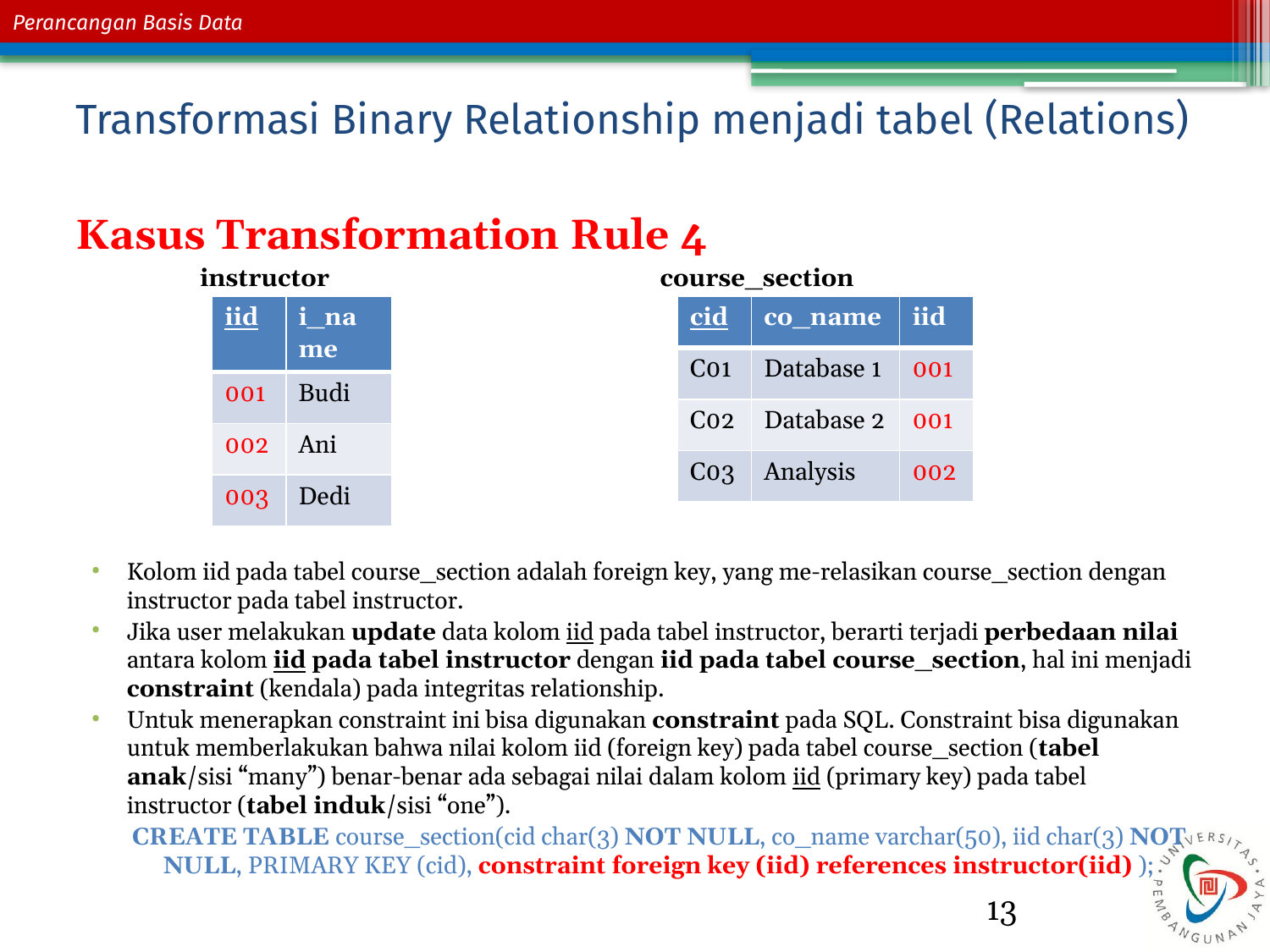

# Transformasi Binary Relationship menjadi tabel (Relations)
Kasus Transformation Rule 4
instructor
course_section
| iid | i\_name |
| --- | --- |
| 001 | Budi |
| 002 | Ani |
| 003 | Dedi |
| cid | co\_name | iid |
| --- | --- | --- |
| C01 | Database 1 | 001 |
| C02 | Database 2 | 001 |
| C03 | Analysis | 002 |
Kolom iid pada tabel course_section adalah foreign key, yang me-relasikan course_section dengan instructor pada tabel instructor.
Jika user melakukan update data kolom iid pada tabel instructor, berarti terjadi perbedaan nilai antara kolom iid pada tabel instructor dengan iid pada tabel course_section, hal ini menjadi constraint (kendala) pada integritas relationship.
Untuk menerapkan constraint ini bisa digunakan constraint pada SQL. Constraint bisa digunakan untuk memberlakukan bahwa nilai kolom iid (foreign key) pada tabel course_section (tabel anak/sisi “many”) benar-benar ada sebagai nilai dalam kolom iid (primary key) pada tabel instructor (tabel induk/sisi “one”).
CREATE TABLE course_section(cid char(3) NOT NULL, co_name varchar(50), iid char(3) NOT NULL, PRIMARY KEY (cid), constraint foreign key (iid) references instructor(iid) );

13